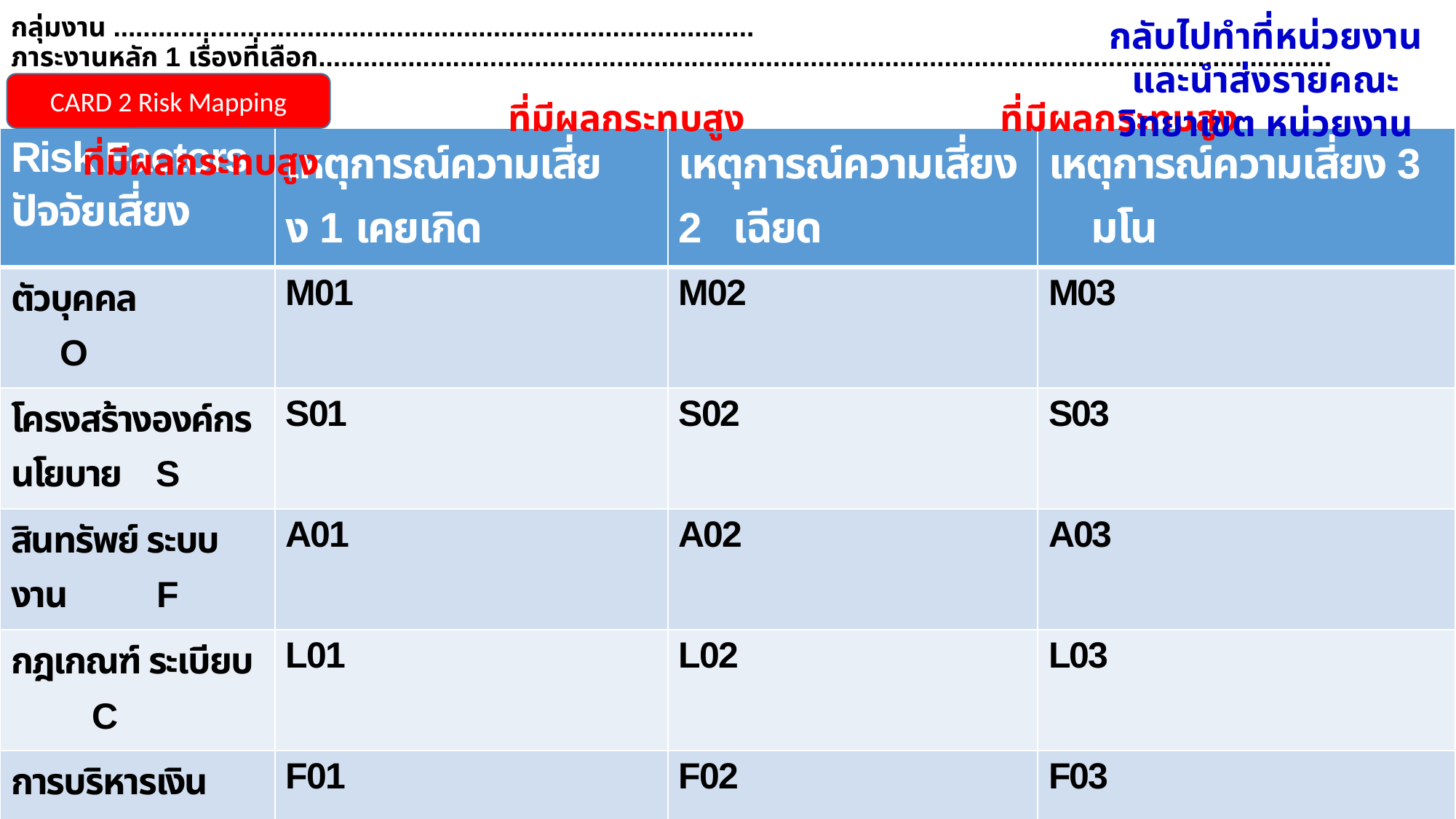

# กลุ่มงาน ...................................................................................... ภาระงานหลัก 1 เรื่องที่เลือก........................................................................................................................................
กลับไปทำที่หน่วยงานและนำส่งรายคณะ วิทยาเขต หน่วยงาน
CARD 2 Risk Mapping
                                                   ที่มีผลกระทบสูง                           ที่มีผลกระทบสูง                              ที่มีผลกระทบสูง
| Risk Factors ปัจจัยเสี่ยง | เหตุการณ์ความเสี่ยง 1 เคยเกิด | เหตุการณ์ความเสี่ยง 2 เฉียด | เหตุการณ์ความเสี่ยง 3 มโน |
| --- | --- | --- | --- |
| ตัวบุคคล O | M01 | M02 | M03 |
| โครงสร้างองค์กร นโยบาย S | S01 | S02 | S03 |
| สินทรัพย์ ระบบงาน F | A01 | A02 | A03 |
| กฎเกณฑ์ ระเบียบ C | L01 | L02 | L03 |
| การบริหารเงิน F | F01 | F02 | F03 |
| คู่แข่งขัน องค์การเทียบเคียง S | C01 | C02 | C03 |
| หน่วยงานกำกับดูแล รัฐบาล C | G01 | G02 | G03 |
| คู่ค้า คู่สัญญา O | P01 | P02 | P03 |
| สภาพแวดล้อมธุรกิจ S | E01 | E02 | E03 |
| อื่นๆ | T01 | T02 | T03 |
52